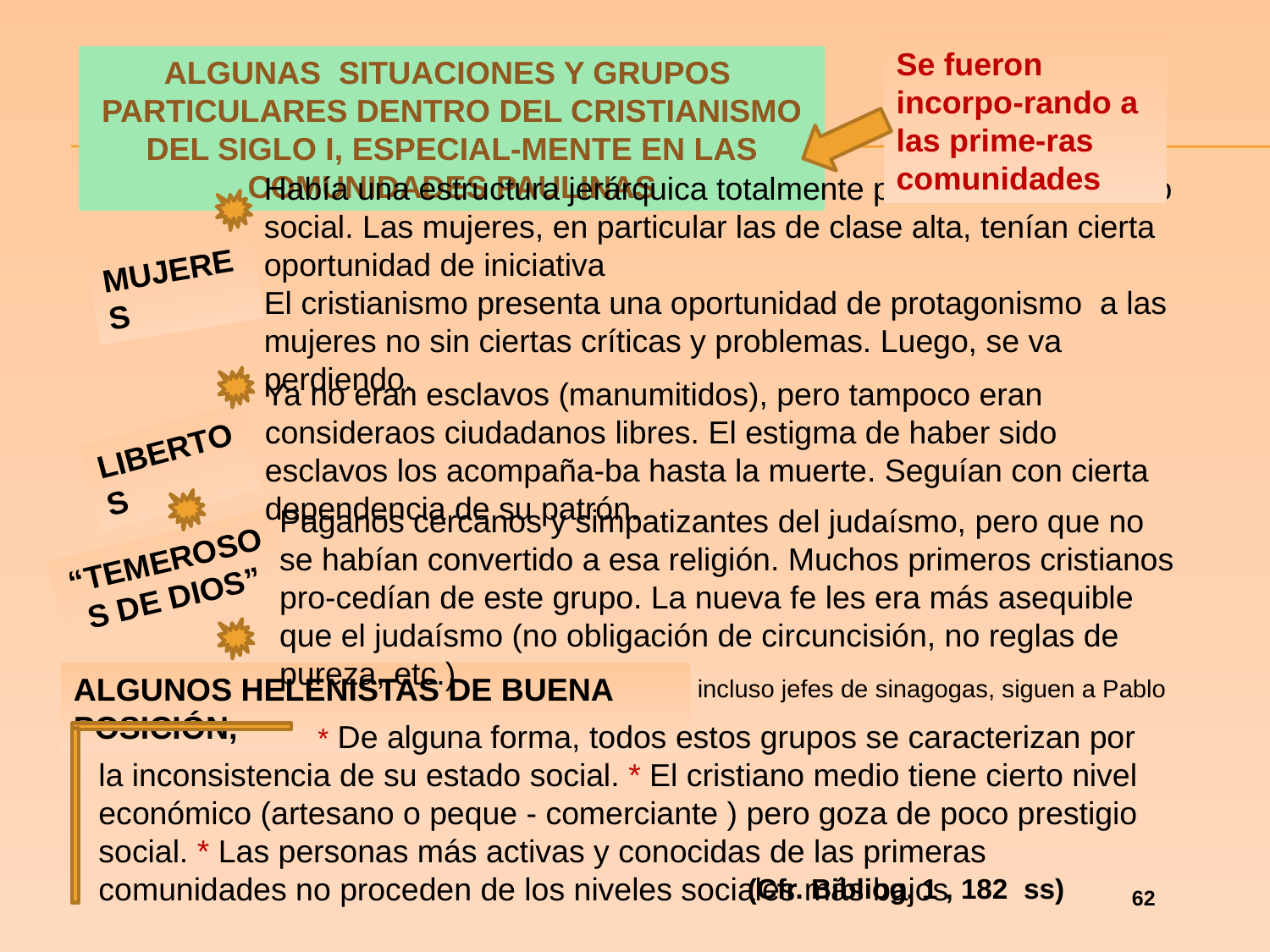

Se fueron incorpo-rando a las prime-ras comunidades
ALGUNAS  SITUACIONES Y GRUPOS  PARTICULARES DENTRO DEL CRISTIANISMO DEL SIGLO I, ESPECIAL-MENTE EN LAS COMUNIDADES PAULINAS

Había una estructura jerárquica totalmente patriarcal como estilo social. Las mujeres, en particular las de clase alta, tenían cierta oportunidad de iniciativa
El cristianismo presenta una oportunidad de protagonismo  a las mujeres no sin ciertas críticas y problemas. Luego, se va perdiendo.

MUJERES

Ya no eran esclavos (manumitidos), pero tampoco eran consideraos ciudadanos libres. El estigma de haber sido esclavos los acompaña-ba hasta la muerte. Seguían con cierta dependencia de su patrón.
LIBERTOS

Paganos cercanos y simpatizantes del judaísmo, pero que no se habían convertido a esa religión. Muchos primeros cristianos pro-cedían de este grupo. La nueva fe les era más asequible que el judaísmo (no obligación de circuncisión, no reglas de pureza, etc.)
“TEMEROSOS DE DIOS”

ALGUNOS HELENISTAS DE BUENA POSICIÓN,
incluso jefes de sinagogas, siguen a Pablo
                            * De alguna forma, todos estos grupos se caracterizan por la inconsistencia de su estado social. * El cristiano medio tiene cierto nivel económico (artesano o peque - comerciante ) pero goza de poco prestigio social. * Las personas más activas y conocidas de las primeras comunidades no proceden de los niveles sociales más bajos

(Cfr. Bibliog. 1 , 182  ss)
62